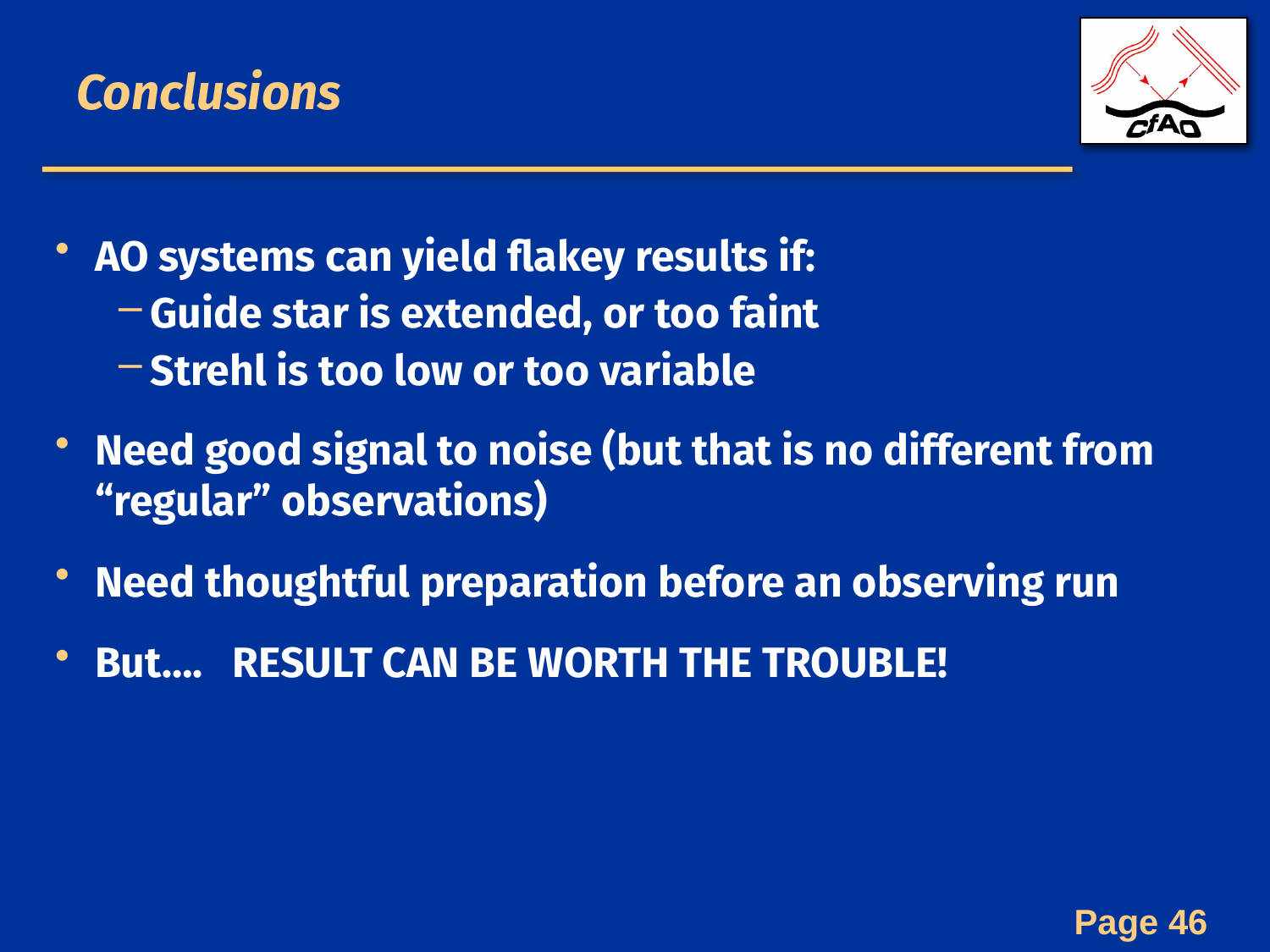

# Conclusions
AO systems can yield flakey results if:
Guide star is extended, or too faint
Strehl is too low or too variable
Need good signal to noise (but that is no different from “regular” observations)
Need thoughtful preparation before an observing run
But….   RESULT CAN BE WORTH THE TROUBLE!